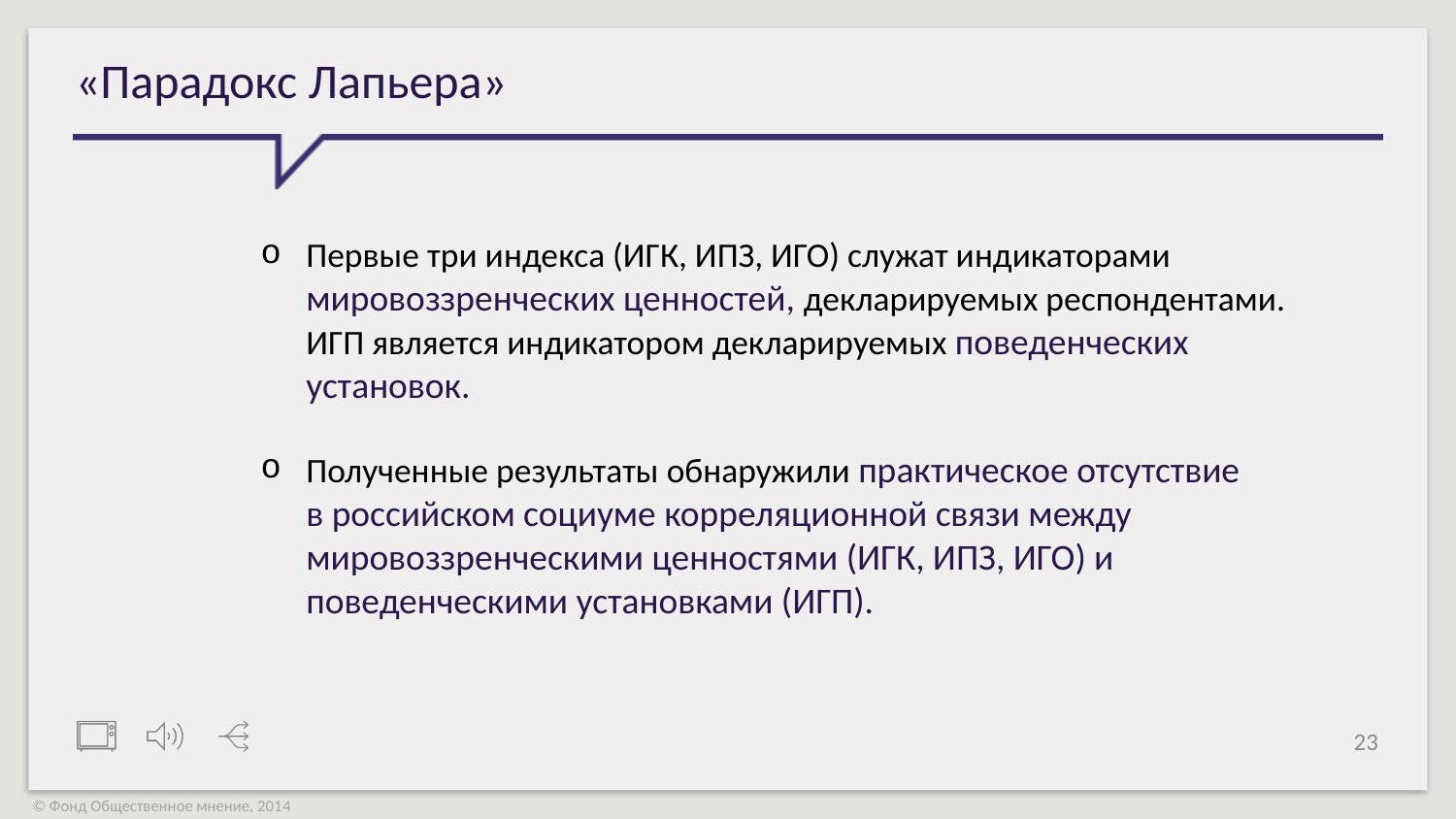

# «Парадокс Лапьера»
Первые три индекса (ИГК, ИПЗ, ИГО) служат индикаторами мировоззренческих ценностей, декларируемых респондентами.
ИГП является индикатором декларируемых поведенческих установок.

Полученные результаты обнаружили практическое отсутствие
в российском социуме корреляционной связи между мировоззренческими ценностями (ИГК, ИПЗ, ИГО) и поведенческими установками (ИГП).